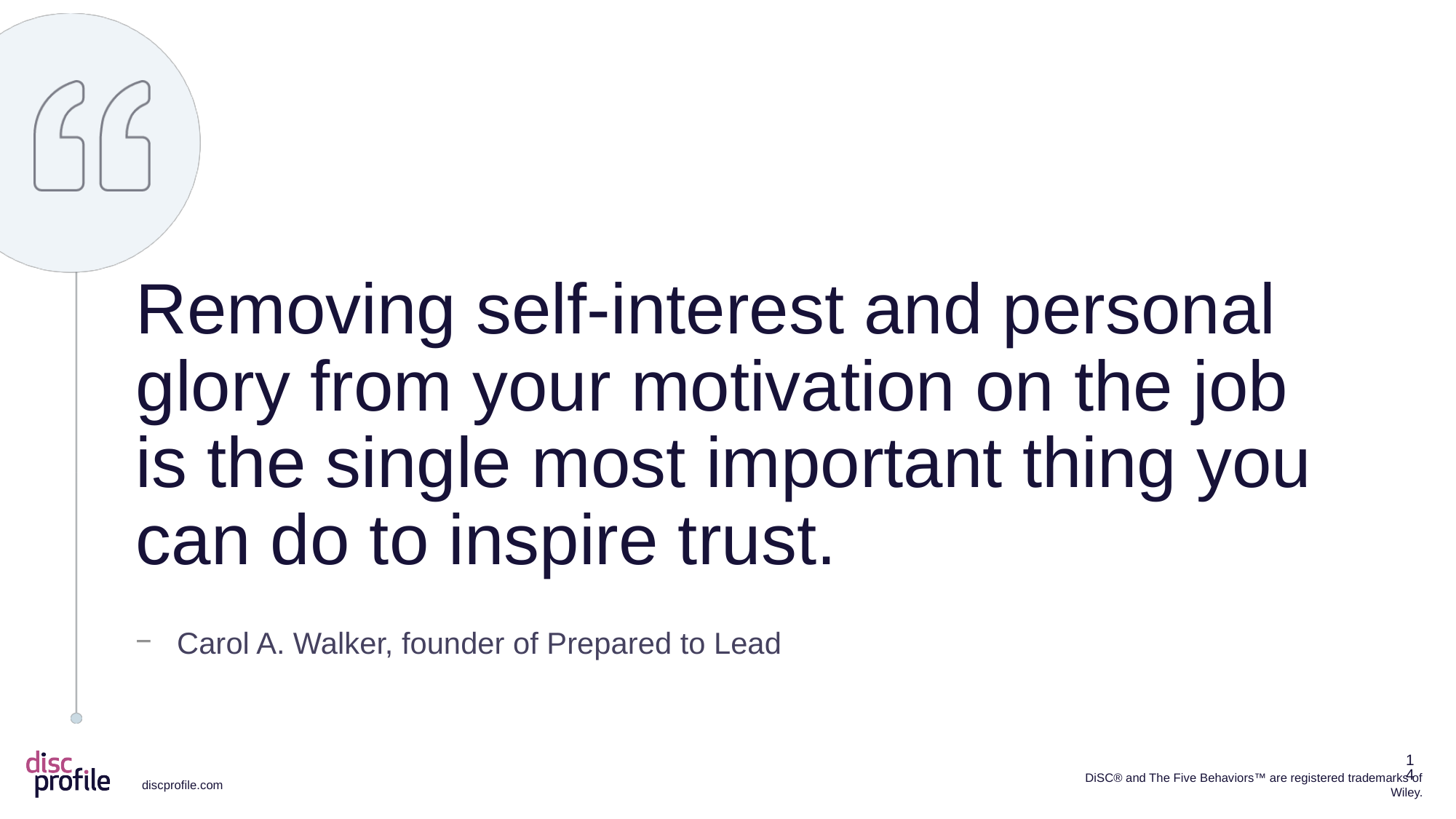

Removing self-interest and personal glory from your motivation on the job is the single most important thing you can do to inspire trust.
Carol A. Walker, founder of Prepared to Lead
14